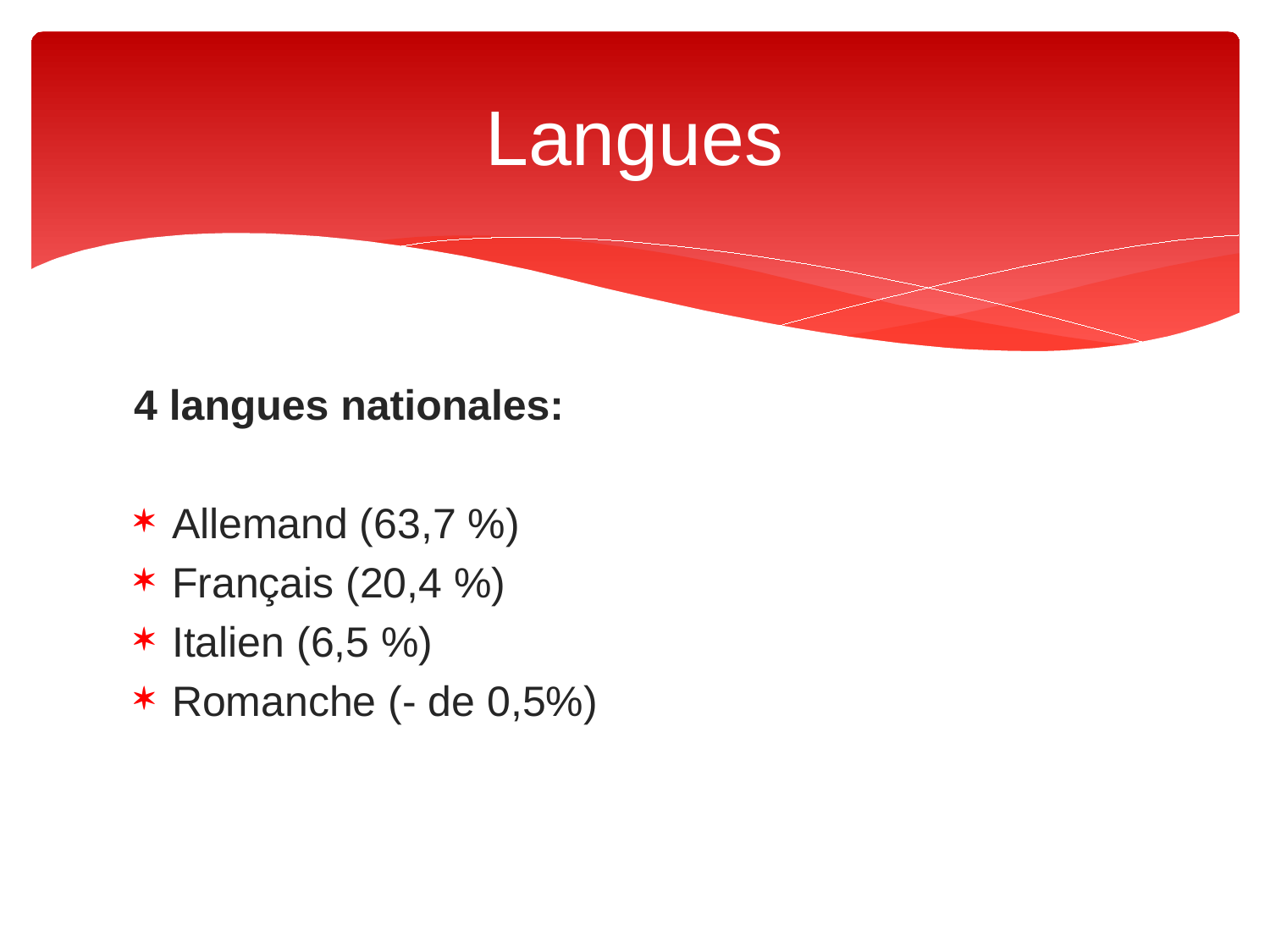

# Langues
4 langues nationales:

Allemand (63,7 %)
Français (20,4 %)
Italien (6,5 %)
Romanche (- de 0,5%)